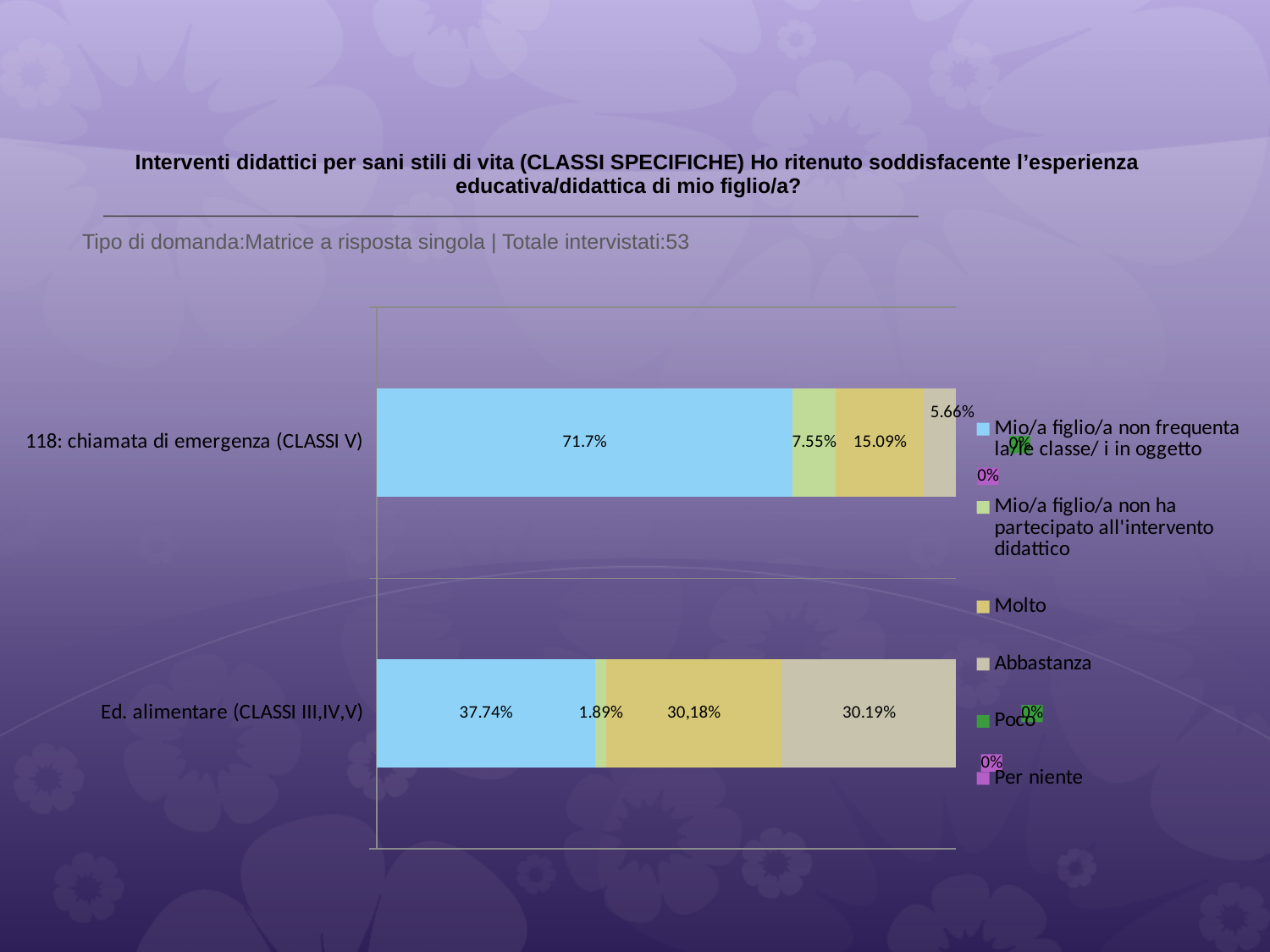

# Interventi didattici per sani stili di vita (CLASSI SPECIFICHE) Ho ritenuto soddisfacente l’esperienza educativa/didattica di mio figlio/a?
 Tipo di domanda:Matrice a risposta singola | Totale intervistati:53

### Chart

| Category | Mio/a figlio/a non frequenta la/le classe/ i in oggetto  | Mio/a figlio/a non ha partecipato all'intervento didattico | Molto | Abbastanza | Poco | Per niente |
|---|---|---|---|---|---|---|
| 118: chiamata di emergenza (CLASSI V) | 0.71699995 | 0.075500004 | 0.1509 | 0.056599997 | 0.0 | 0.0 |
| Ed. alimentare (CLASSI III,IV,V) | 0.3774 | 0.0189 | 0.3019 | 0.3019 | 0.0 | 0.0 |